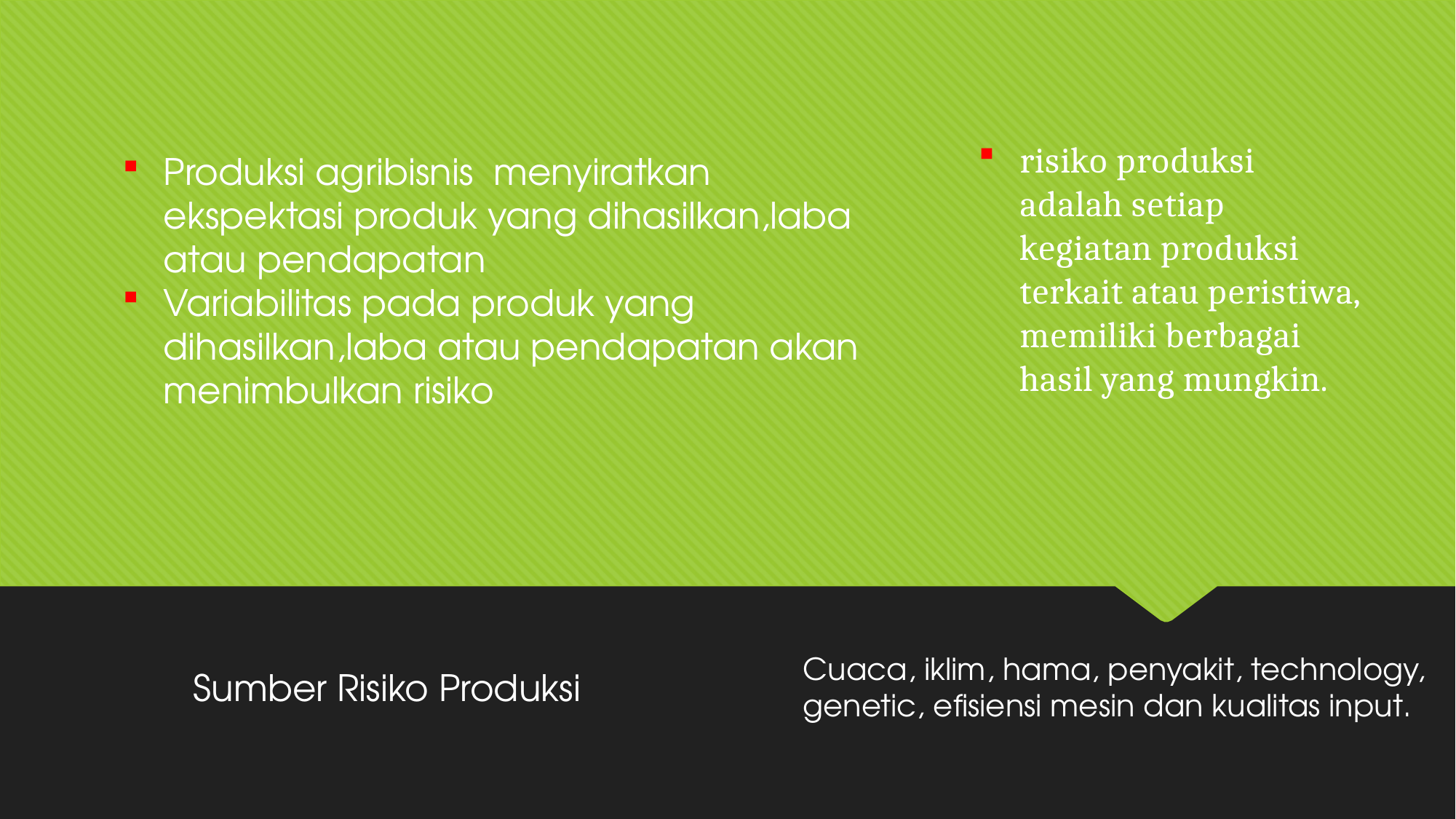

risiko produksi adalah setiap kegiatan produksi terkait atau peristiwa, memiliki berbagai hasil yang mungkin.
Produksi agribisnis  menyiratkan ekspektasi produk yang dihasilkan,laba atau pendapatan
Variabilitas pada produk yang dihasilkan,laba atau pendapatan akan menimbulkan risiko
Cuaca, iklim, hama, penyakit, technology, genetic, efisiensi mesin dan kualitas input.
Sumber Risiko Produksi